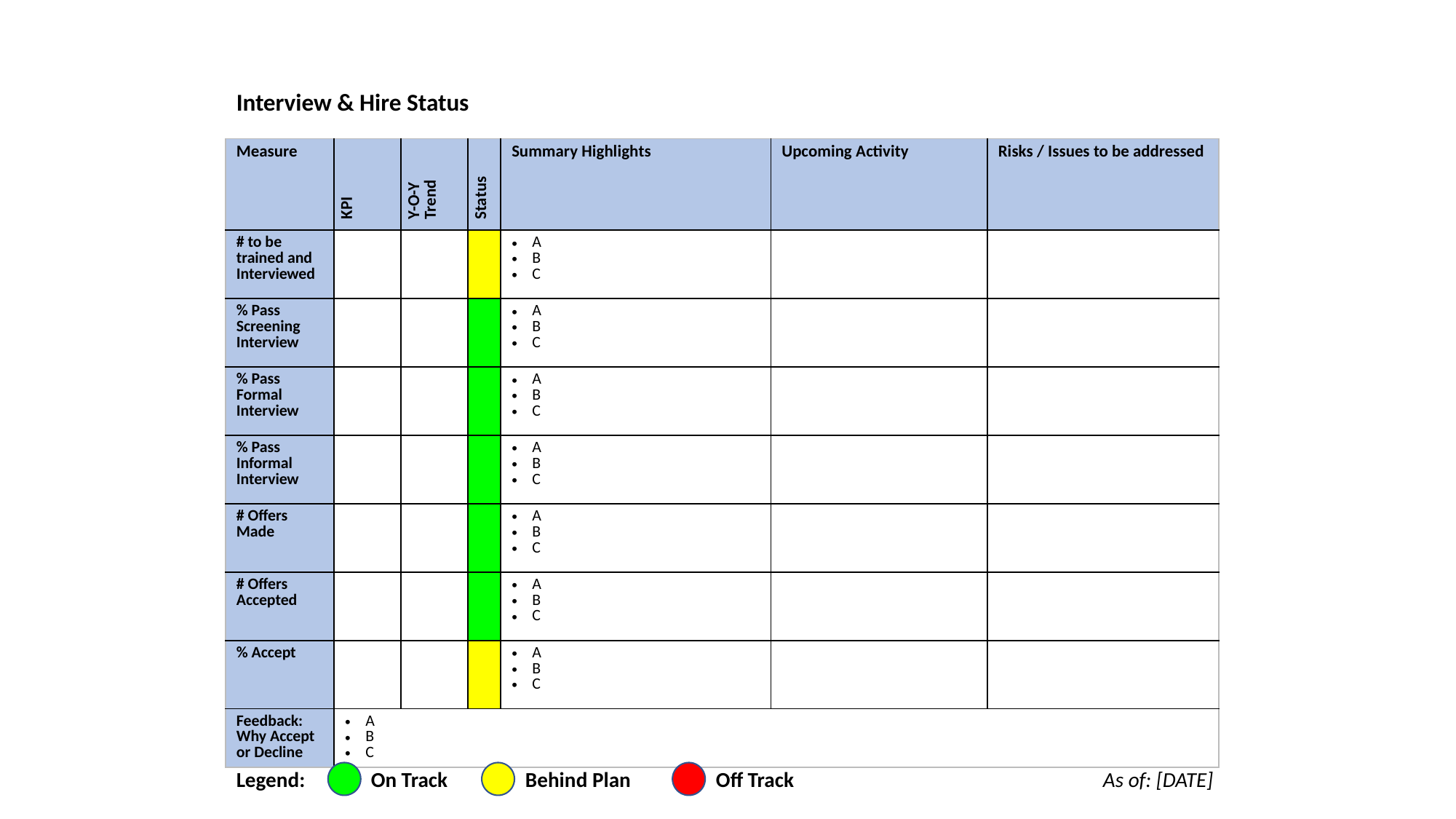

Interview & Hire Status
| Measure | KPI | Y-O-Y Trend | Status | Summary Highlights | Upcoming Activity | Risks / Issues to be addressed |
| --- | --- | --- | --- | --- | --- | --- |
| # to be trained and Interviewed |  |  |  | A B C |  |  |
| % Pass Screening Interview |  |  |  | A B C |  |  |
| % Pass Formal Interview |  |  |  | A B C |  |  |
| % Pass Informal Interview |  |  |  | A B C |  |  |
| # Offers Made |  |  |  | A B C |  |  |
| # Offers Accepted |  |  |  | A B C |  |  |
| % Accept |  |  |  | A B C |  |  |
| Feedback: Why Accept or Decline | A B C |  |  |  |  |  |
Legend:
On Track
Behind Plan
Off Track

As of: [DATE]